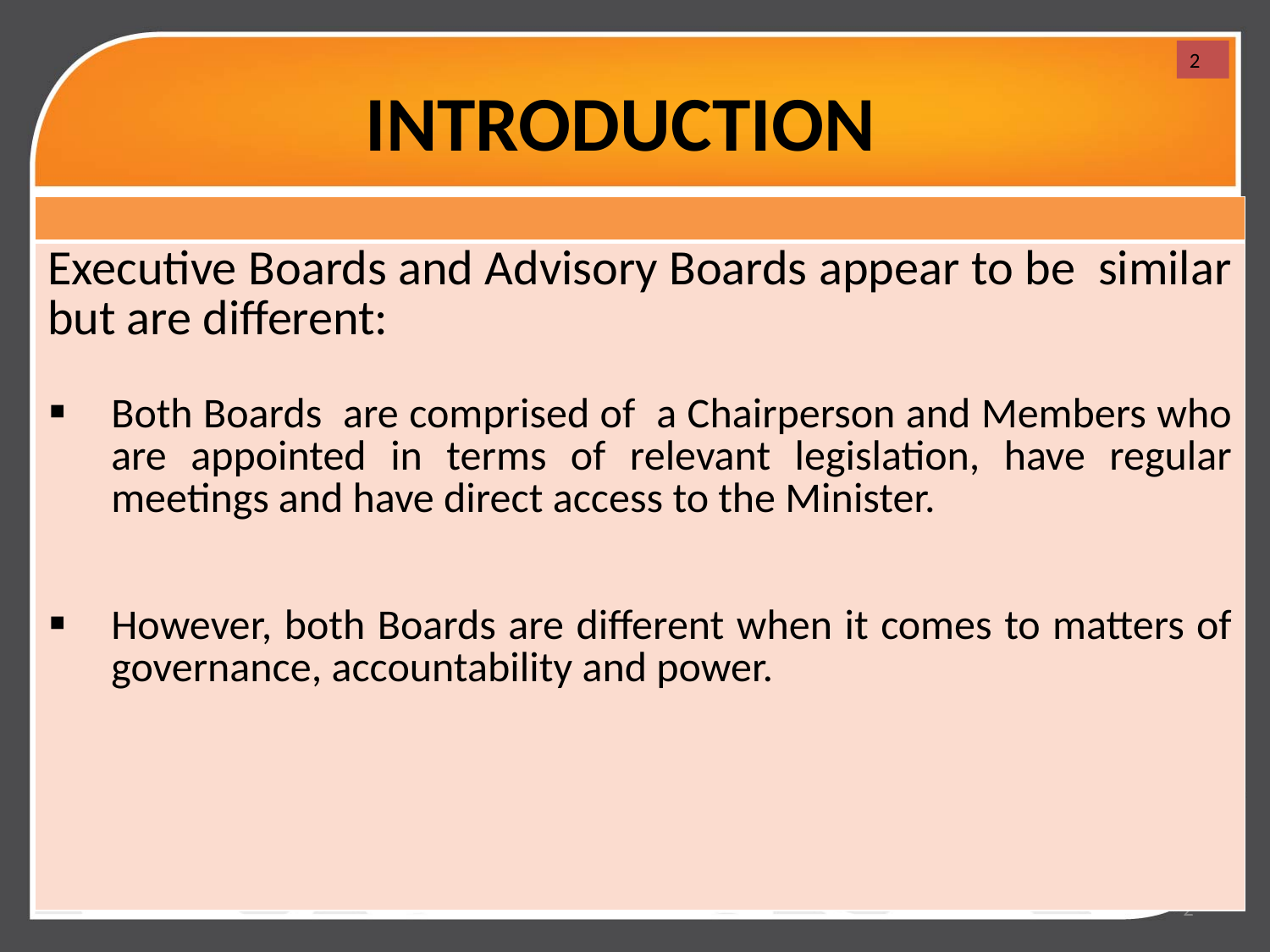

# INTRODUCTION
2

|  |
| --- |
| Executive Boards and Advisory Boards appear to be similar but are different: Both Boards are comprised of a Chairperson and Members who are appointed in terms of relevant legislation, have regular meetings and have direct access to the Minister. However, both Boards are different when it comes to matters of governance, accountability and power. |
2